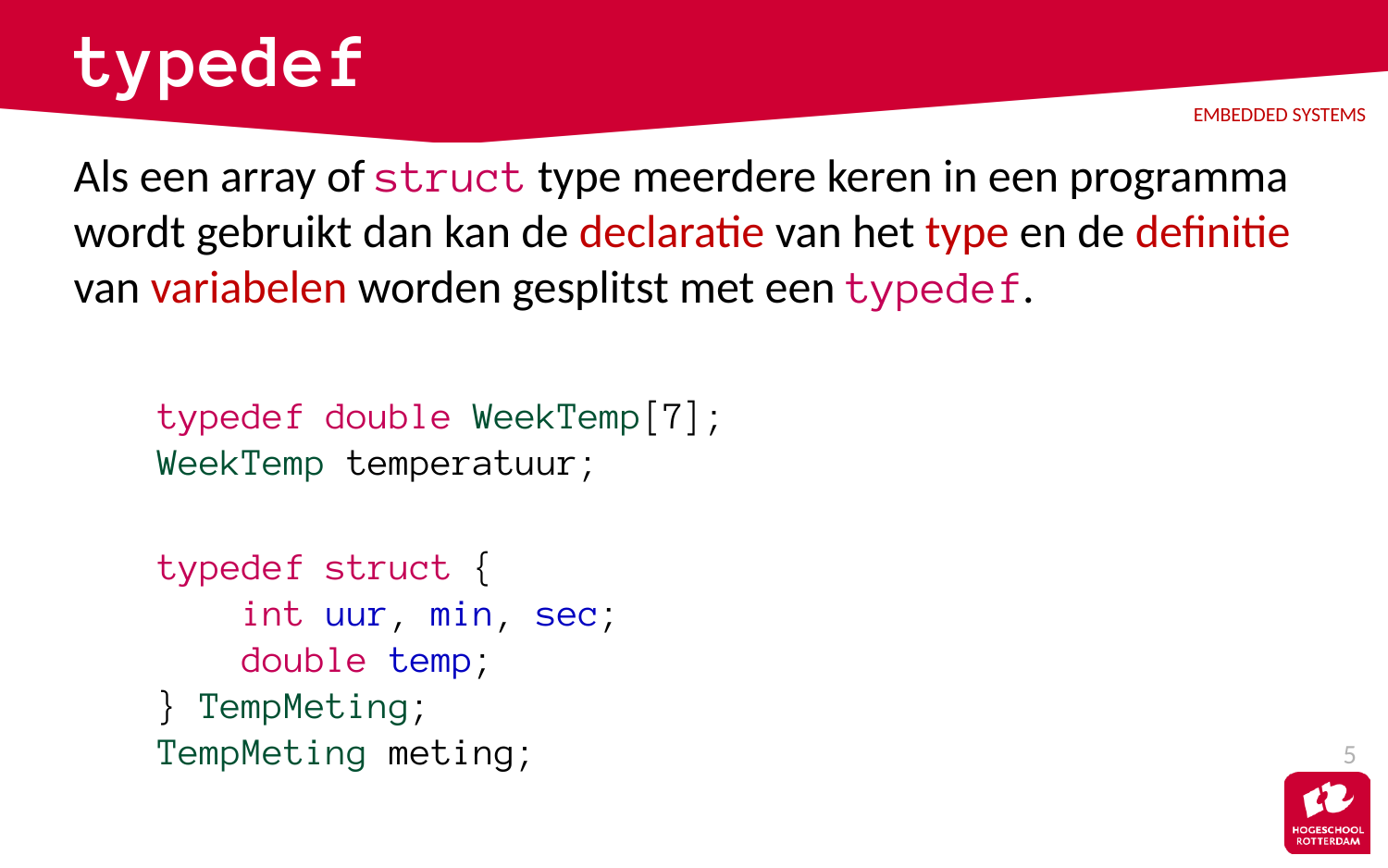

# typedef
Als een array of struct type meerdere keren in een programma wordt gebruikt dan kan de declaratie van het type en de definitie van variabelen worden gesplitst met een typedef.

    typedef double WeekTemp[7];
    WeekTemp temperatuur;
    typedef struct {
        int uur, min, sec;
        double temp;
    } TempMeting;
    TempMeting meting;

5